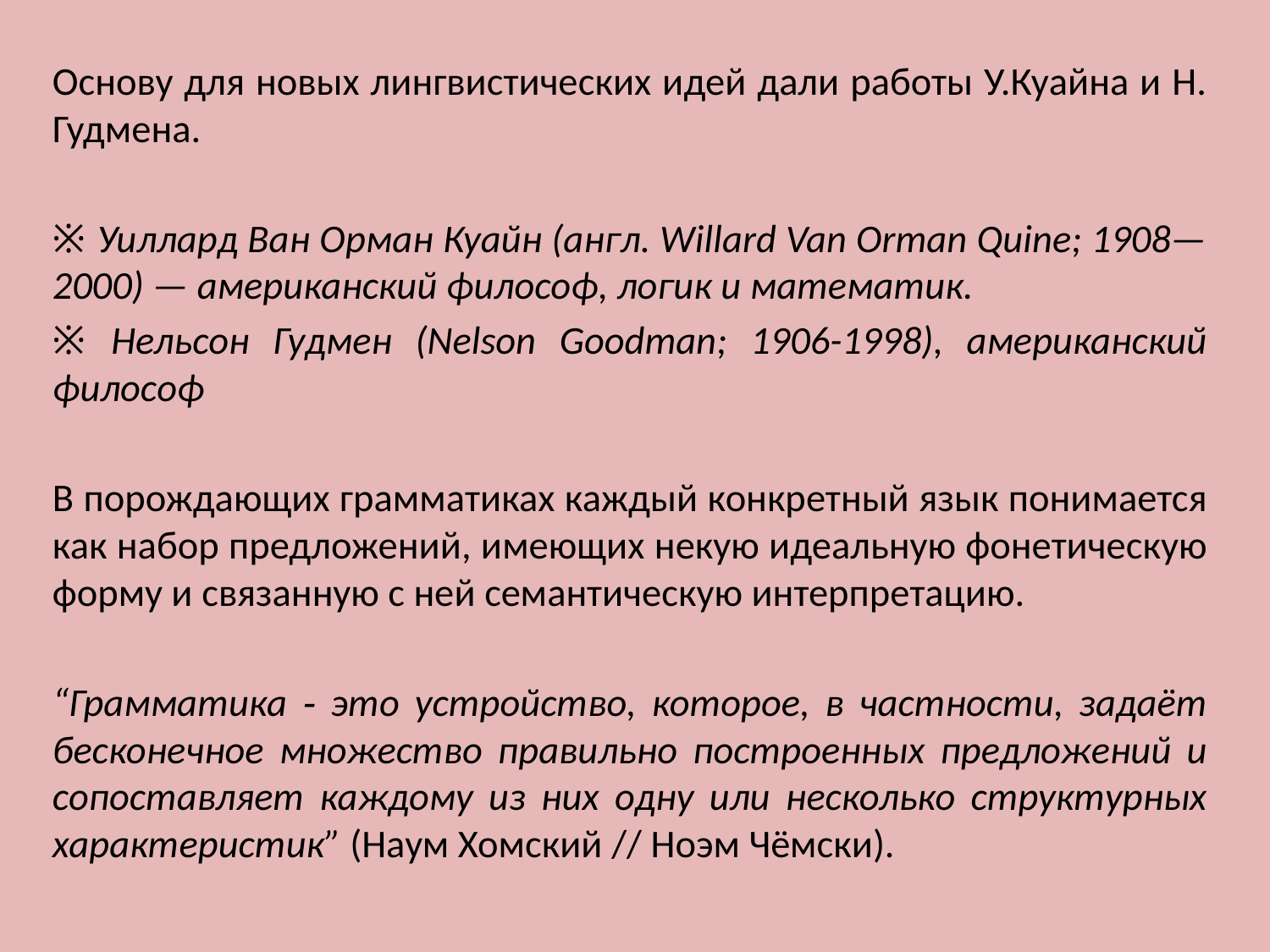

Основу для новых лингвистических идей дали работы У.Куайна и Н. Гудмена.

※ Уиллард Ван Орман Куайн (англ. Willard Van Orman Quine; 1908—2000) — американский философ, логик и математик.
※ Нельсон Гудмен (Nelson Goodman; 1906-1998), американский философ

В порождающих грамматиках каждый конкретный язык понимается как набор предложений, имеющих некую идеальную фонетическую форму и связанную с ней семантическую интерпретацию.

“Грамматика ‑ это устройство, которое, в частности, задаёт бесконечное множество правильно построенных предложений и сопоставляет каждому из них одну или несколько структурных характеристик” (Наум Хомский // Ноэм Чёмски).

#